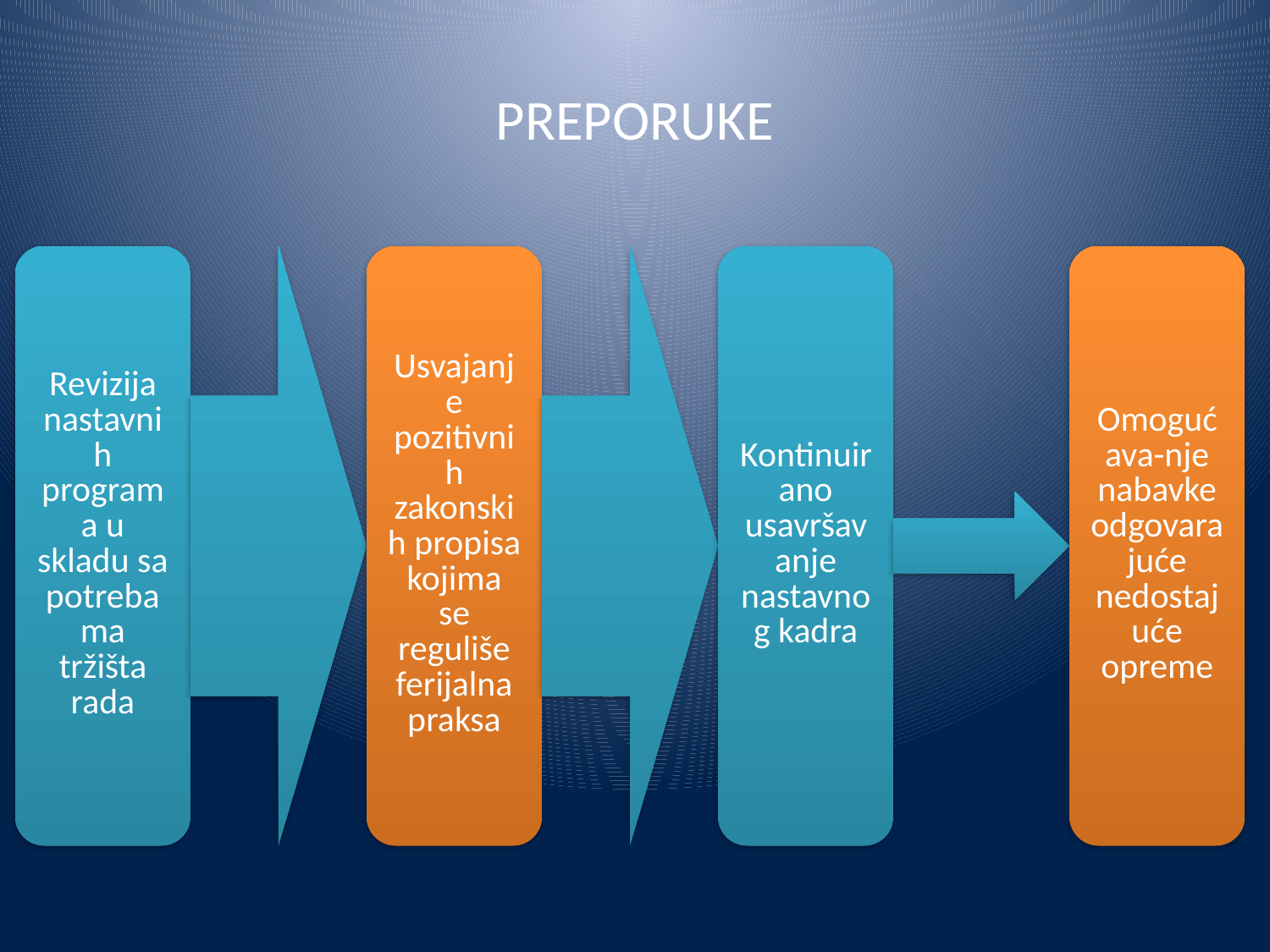

# PREPORUKE
Revizija nastavnih programa u skladu sa potrebama tržišta rada
Usvajanje pozitivnih zakonskih propisa kojima se reguliše ferijalna praksa
Kontinuirano usavršavanje nastavnog kadra
Omogućava-nje nabavke odgovarajuće nedostajuće opreme